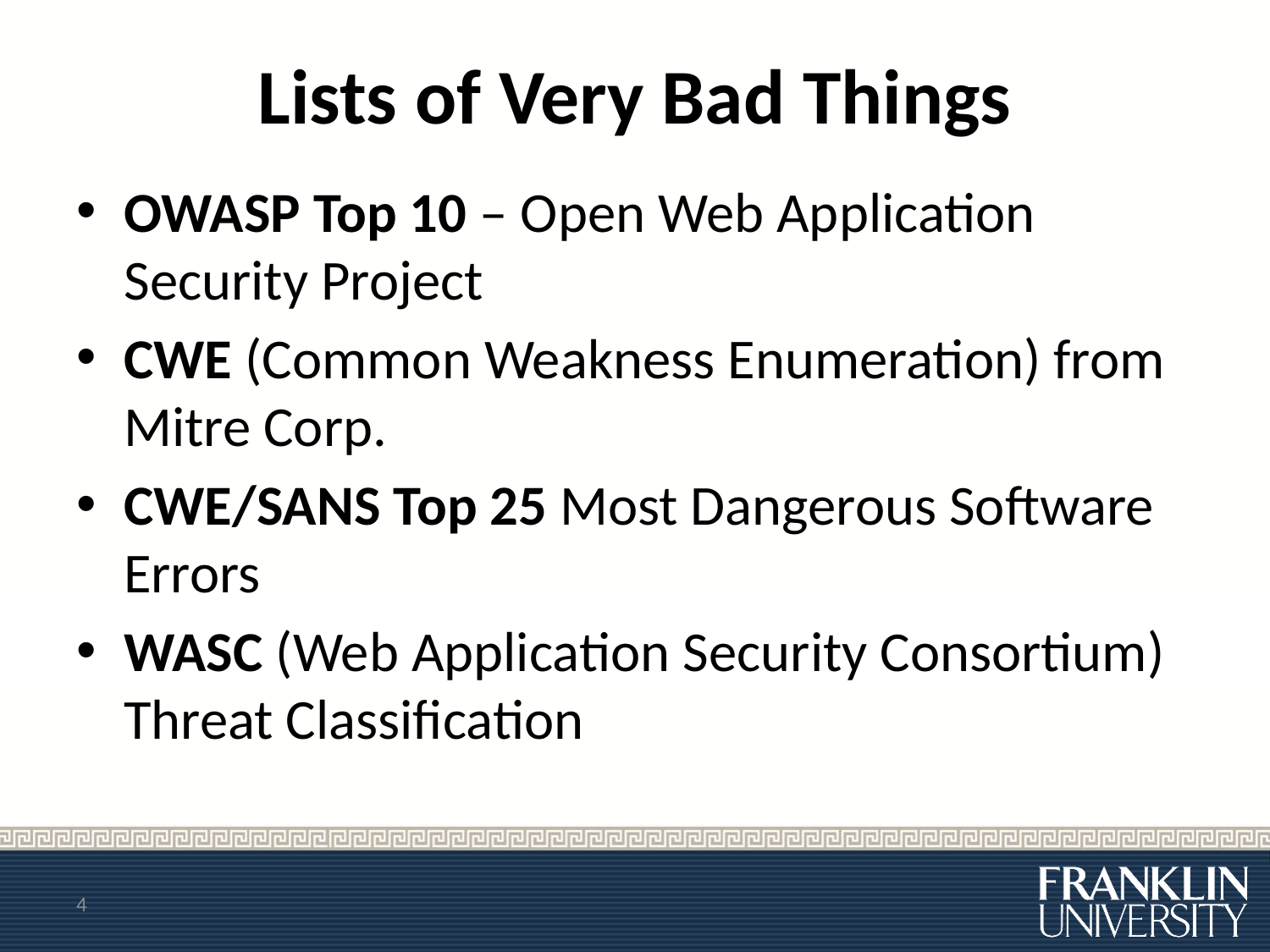

# Lists of Very Bad Things
OWASP Top 10 – Open Web Application Security Project
CWE (Common Weakness Enumeration) from Mitre Corp.
CWE/SANS Top 25 Most Dangerous Software Errors
WASC (Web Application Security Consortium) Threat Classification
4